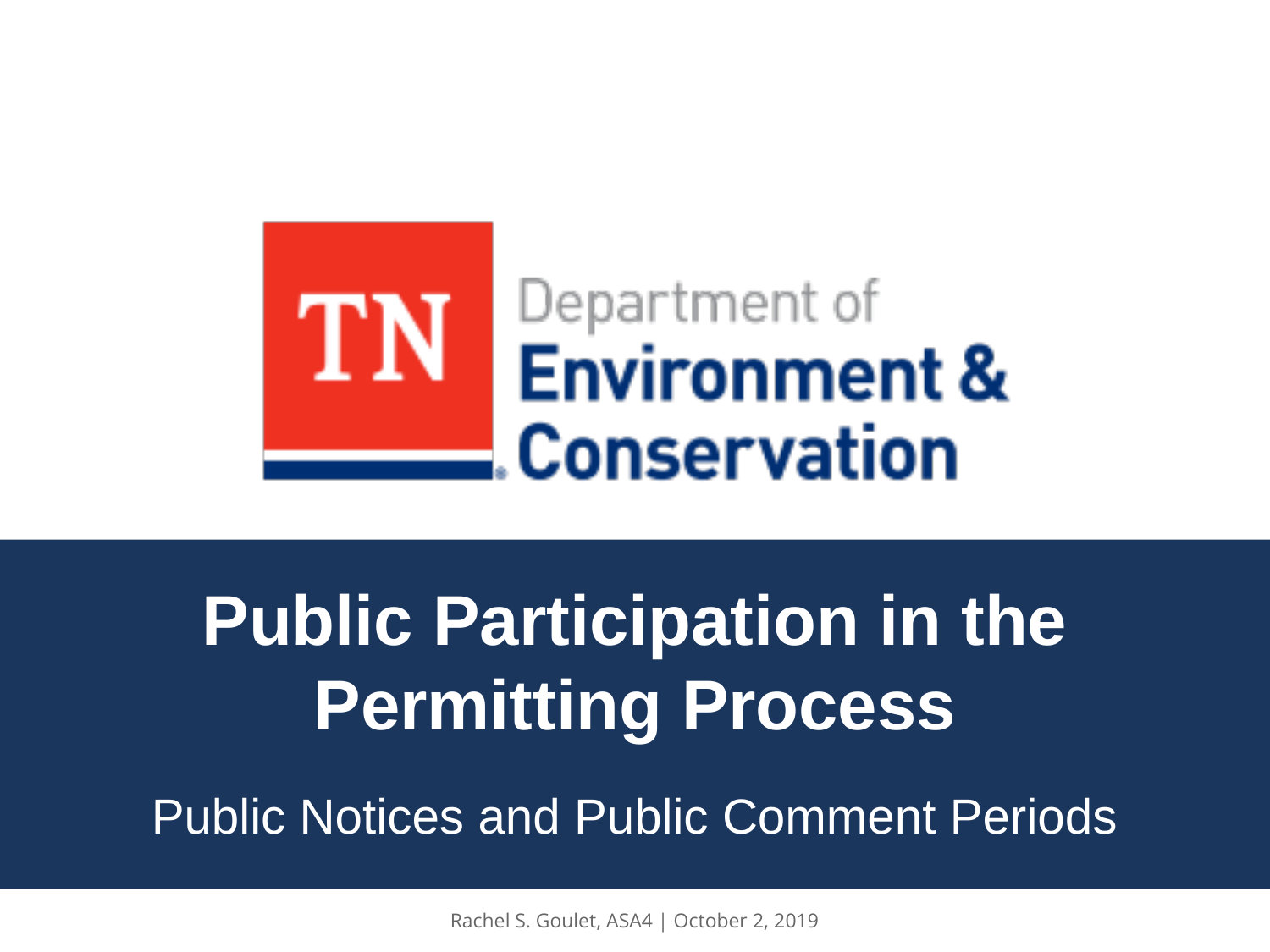

# Public Participation in the Permitting Process
Public Notices and Public Comment Periods
Rachel S. Goulet, ASA4 | October 2, 2019